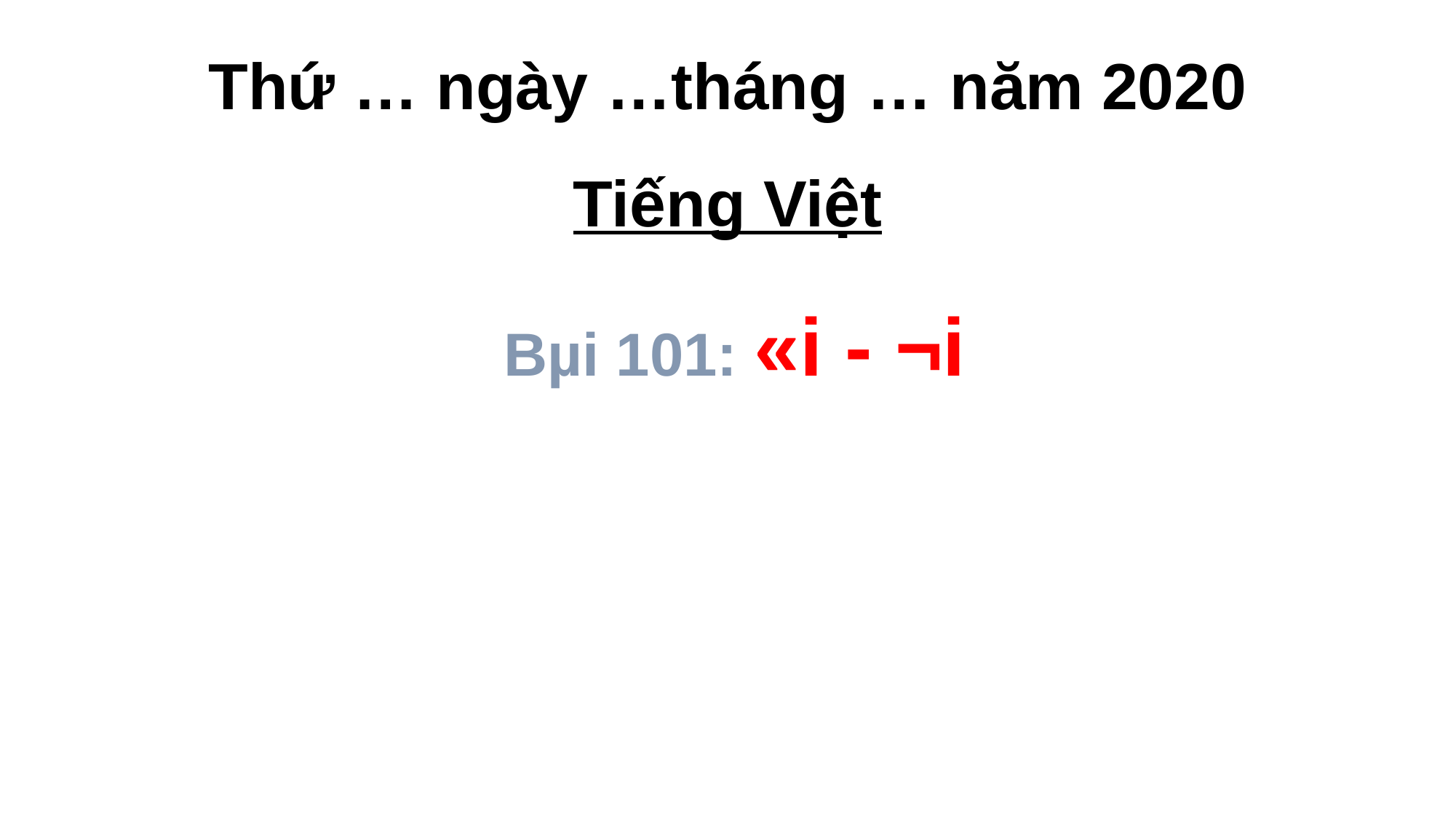

# Thứ … ngày …tháng … năm 2020
Tiếng Việt
Bµi 101: «i - ¬i